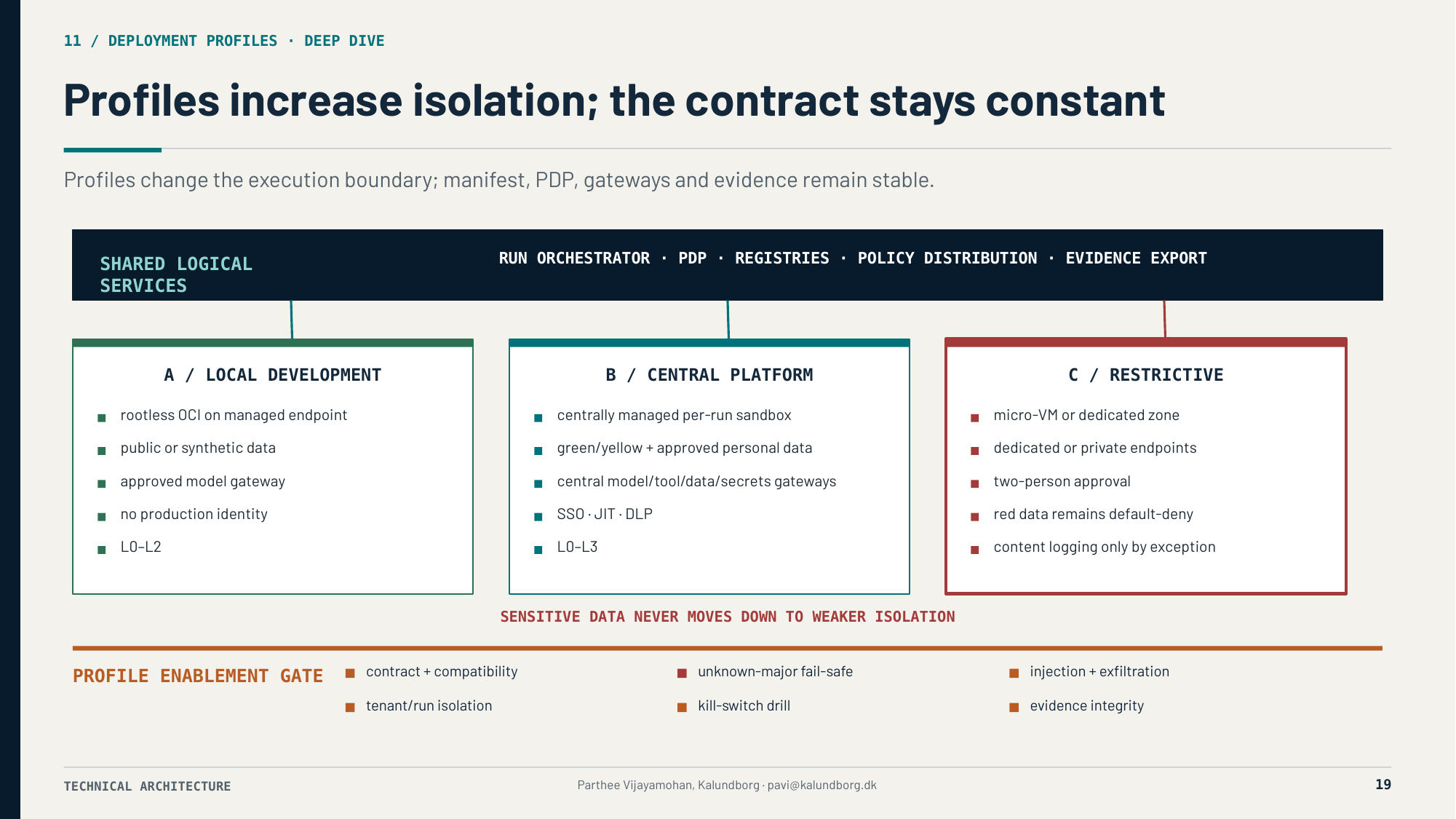

11 / DEPLOYMENT PROFILES · DEEP DIVE
Profiles increase isolation; the contract stays constant

Profiles change the execution boundary; manifest, PDP, gateways and evidence remain stable.

RUN ORCHESTRATOR · PDP · REGISTRIES · POLICY DISTRIBUTION · EVIDENCE EXPORT
SHARED LOGICAL SERVICES

A / LOCAL DEVELOPMENT
B / CENTRAL PLATFORM
C / RESTRICTIVE
rootless OCI on managed endpoint
centrally managed per-run sandbox
micro-VM or dedicated zone

public or synthetic data
green/yellow + approved personal data
dedicated or private endpoints

approved model gateway
central model/tool/data/secrets gateways
two-person approval

no production identity
SSO · JIT · DLP
red data remains default-deny

L0–L2
L0–L3
content logging only by exception

SENSITIVE DATA NEVER MOVES DOWN TO WEAKER ISOLATION

contract + compatibility
unknown-major fail-safe
injection + exfiltration
PROFILE ENABLEMENT GATE

tenant/run isolation
kill-switch drill
evidence integrity

19
Parthee Vijayamohan, Kalundborg · pavi@kalundborg.dk
TECHNICAL ARCHITECTURE